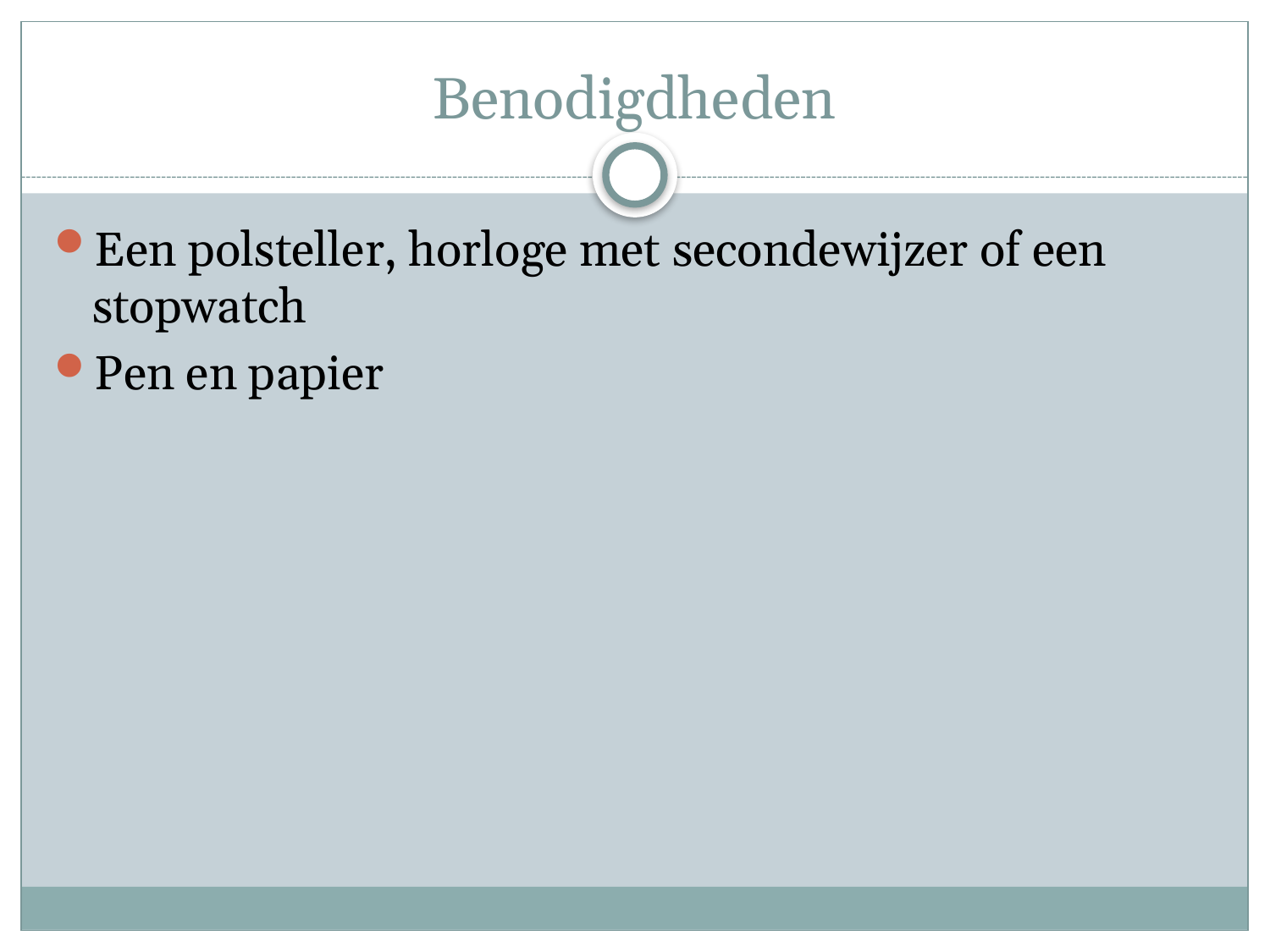

# Benodigdheden
Een polsteller, horloge met secondewijzer of een stopwatch
Pen en papier